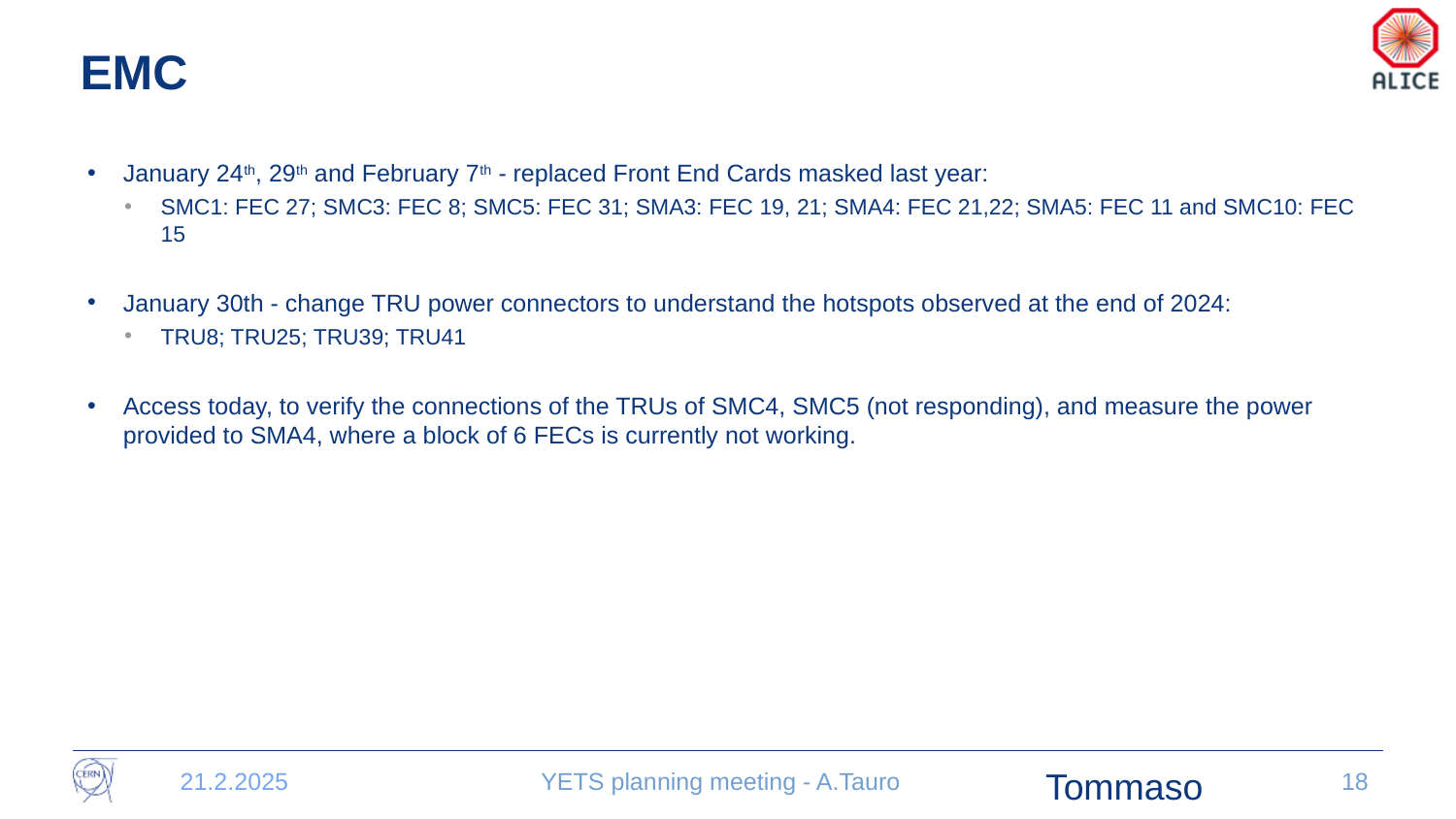

# EMC
January 24th, 29th and February 7th - replaced Front End Cards masked last year:
SMC1: FEC 27; SMC3: FEC 8; SMC5: FEC 31; SMA3: FEC 19, 21; SMA4: FEC 21,22; SMA5: FEC 11 and SMC10: FEC 15

January 30th - change TRU power connectors to understand the hotspots observed at the end of 2024:
TRU8; TRU25; TRU39; TRU41

Access today, to verify the connections of the TRUs of SMC4, SMC5 (not responding), and measure the power provided to SMA4, where a block of 6 FECs is currently not working.
Tommaso
21.2.2025
YETS planning meeting - A.Tauro
18